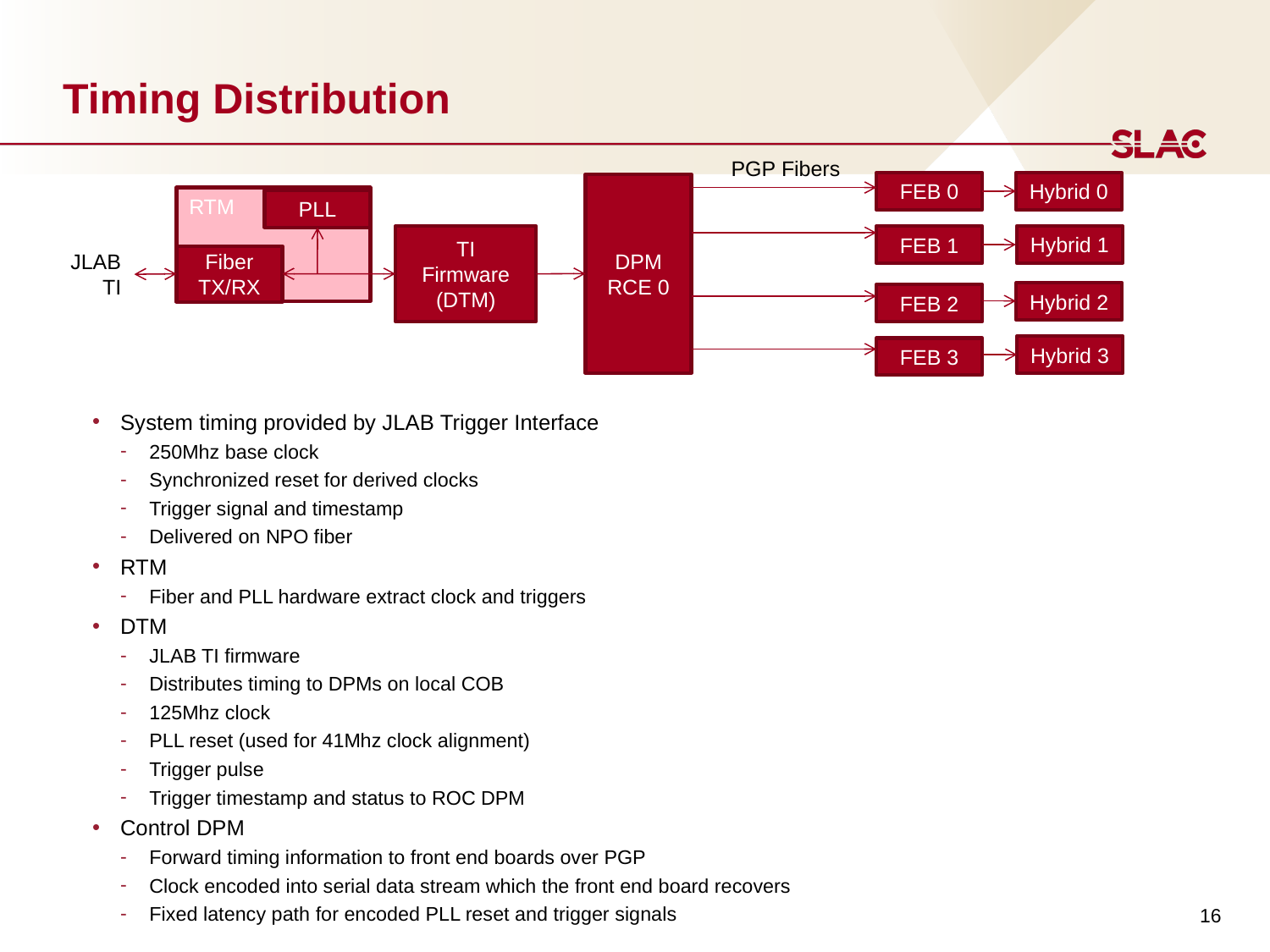

# Timing Distribution
PGP Fibers
FEB 0
Hybrid 0
DPM RCE 0
RTM
PLL
Hybrid 1
FEB 1
TI
Firmware
(DTM)
JLAB
TI
Fiber
TX/RX
Hybrid 2
FEB 2
Hybrid 3
FEB 3
System timing provided by JLAB Trigger Interface
250Mhz base clock
Synchronized reset for derived clocks
Trigger signal and timestamp
Delivered on NPO fiber
RTM
Fiber and PLL hardware extract clock and triggers
DTM
JLAB TI firmware
Distributes timing to DPMs on local COB
125Mhz clock
PLL reset (used for 41Mhz clock alignment)
Trigger pulse
Trigger timestamp and status to ROC DPM
Control DPM
Forward timing information to front end boards over PGP
Clock encoded into serial data stream which the front end board recovers
Fixed latency path for encoded PLL reset and trigger signals

16